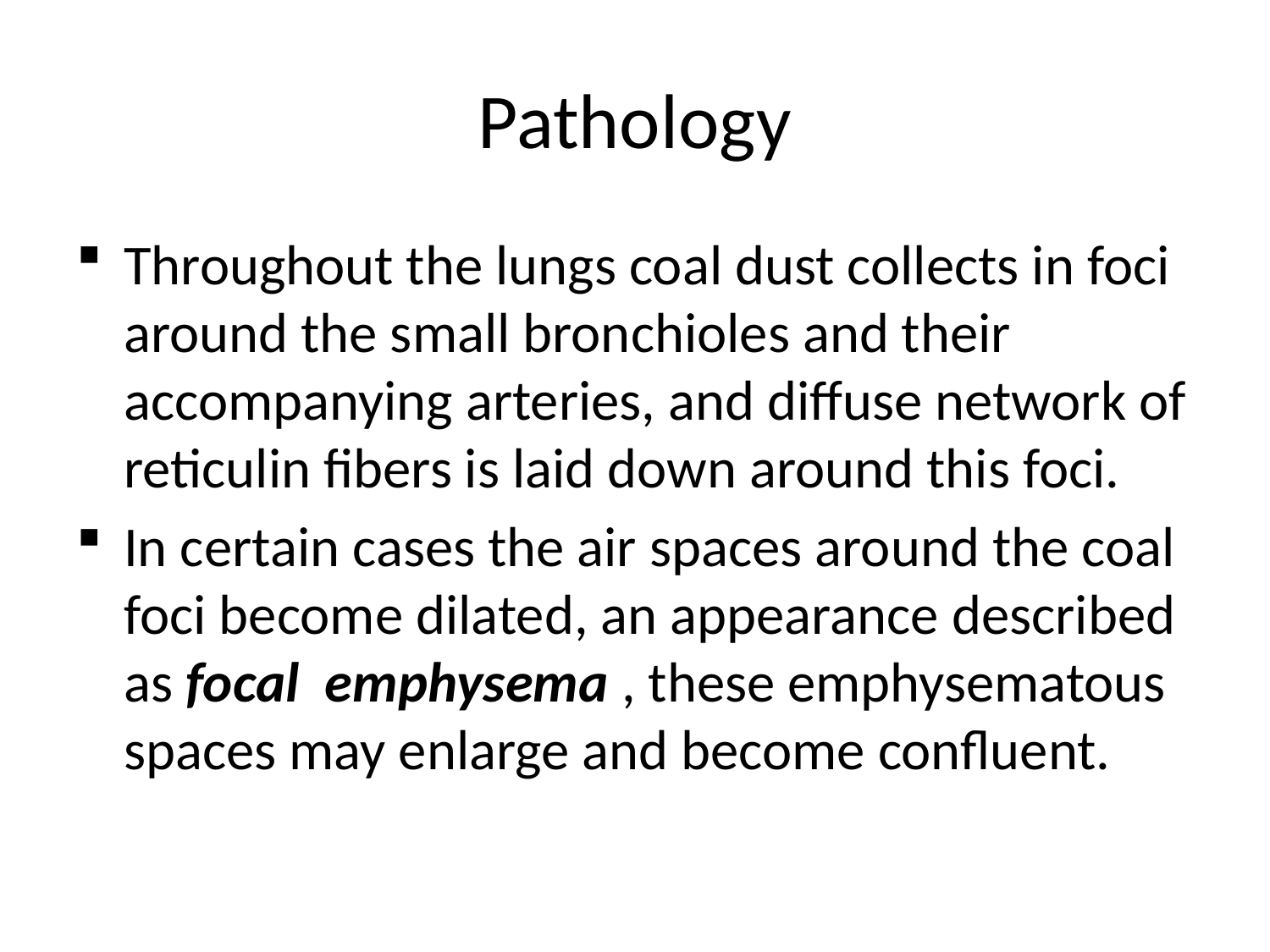

# Pathology
Throughout the lungs coal dust collects in foci around the small bronchioles and their accompanying arteries, and diffuse network of reticulin fibers is laid down around this foci.
In certain cases the air spaces around the coal foci become dilated, an appearance described as focal  emphysema , these emphysematous spaces may enlarge and become confluent.